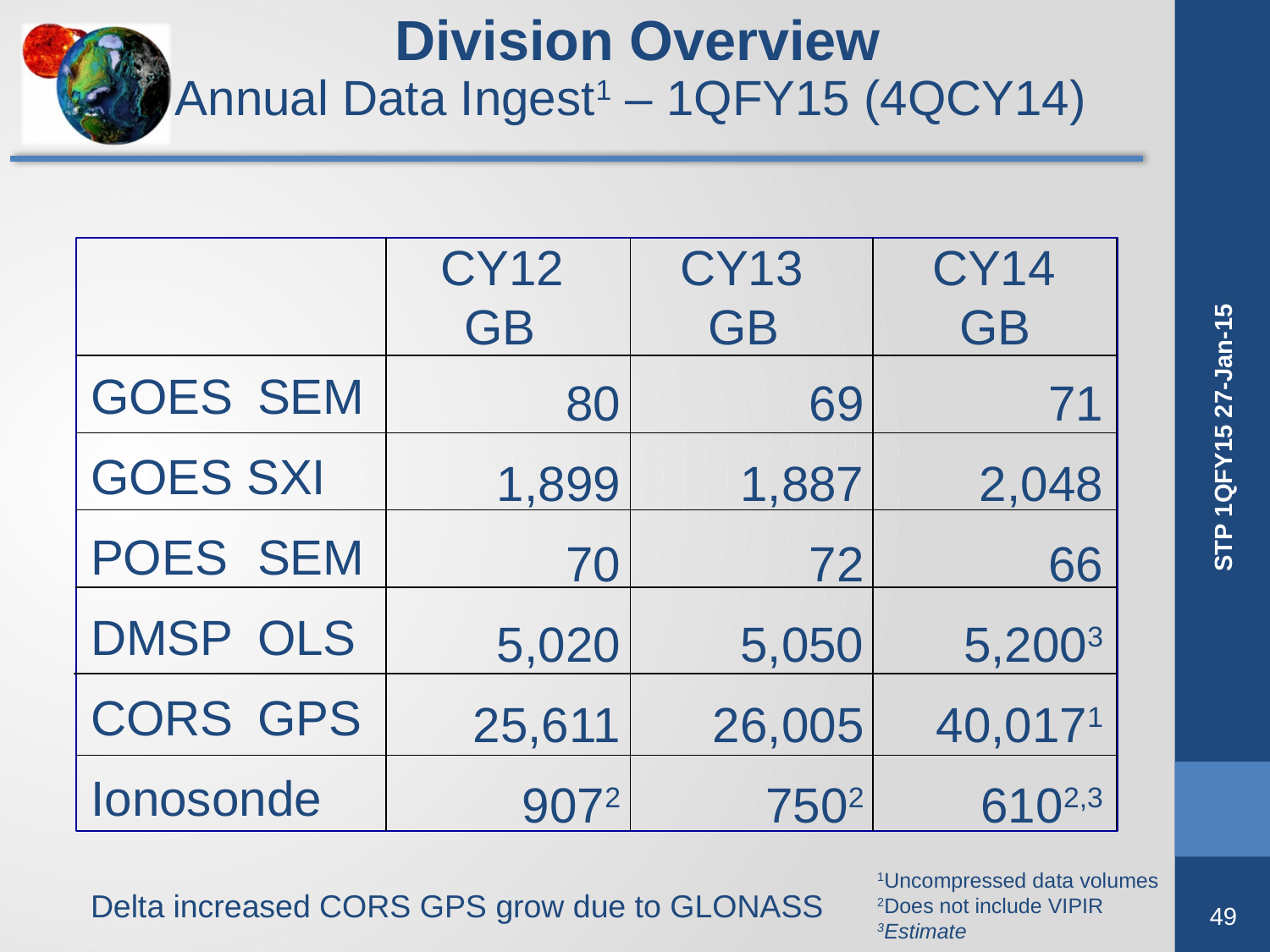

Division Overview
Annual Data Ingest1 – 1QFY15 (4QCY14)
		CY12	   CY13	CY14
		    GB	 GB	  GB
GOES	SEM
GOES SXI
POES	SEM
DMSP	OLS
CORS	GPS
Ionosonde

71
2,048
66
5,2003
40,0171
6102,3
80
1,899
70
5,020
25,611
9072
69
1,887
72
5,050
26,005
7502
1Uncompressed data volumes
2Does not include VIPIR
3Estimate
Delta increased CORS GPS grow due to GLONASS